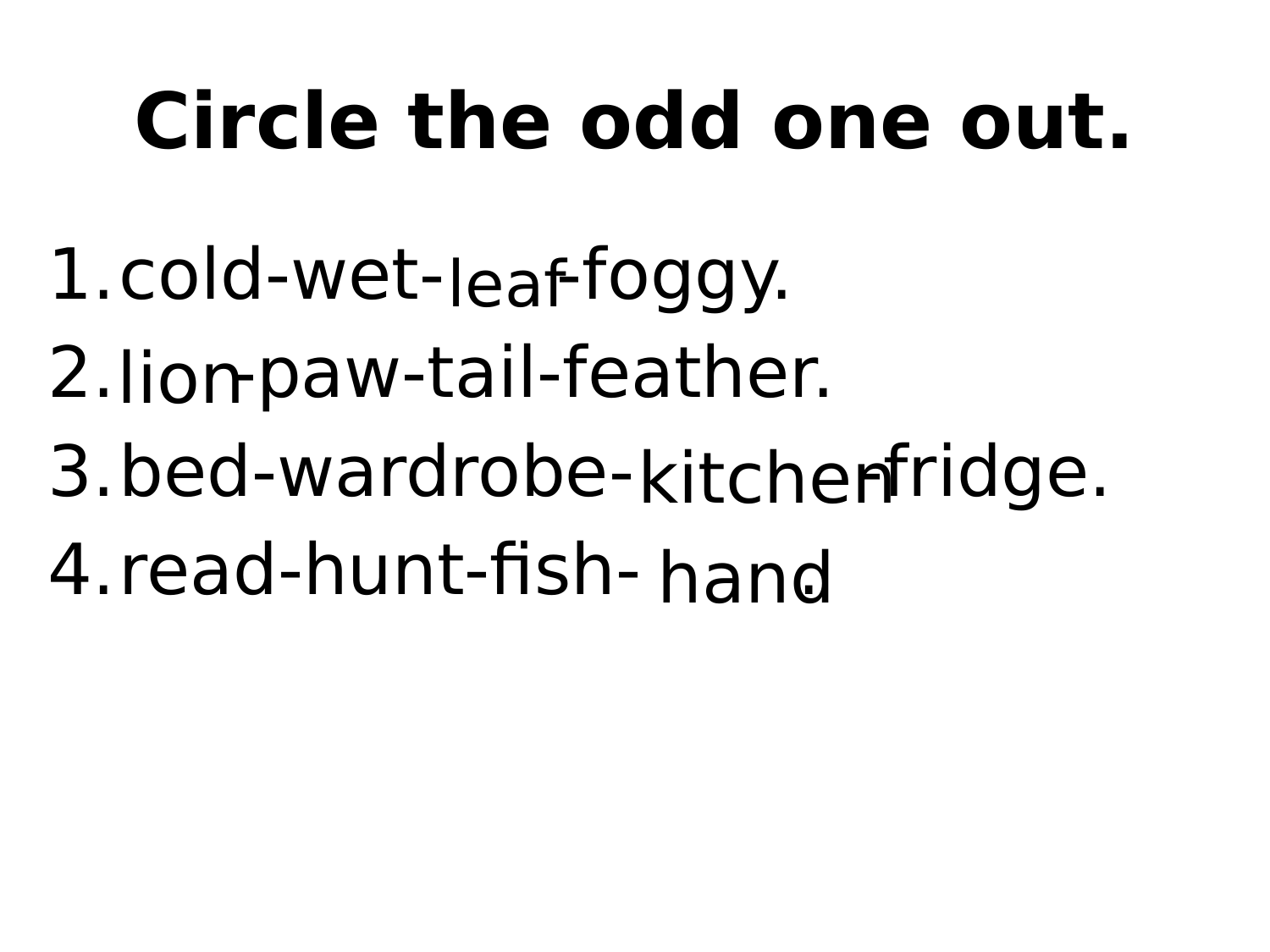

# Circle the odd one out.
cold-wet-     -foggy.
     -paw-tail-feather.
bed-wardrobe-          -fridge.
read-hunt-fish-       .
leaf
lion
kitchen
hand